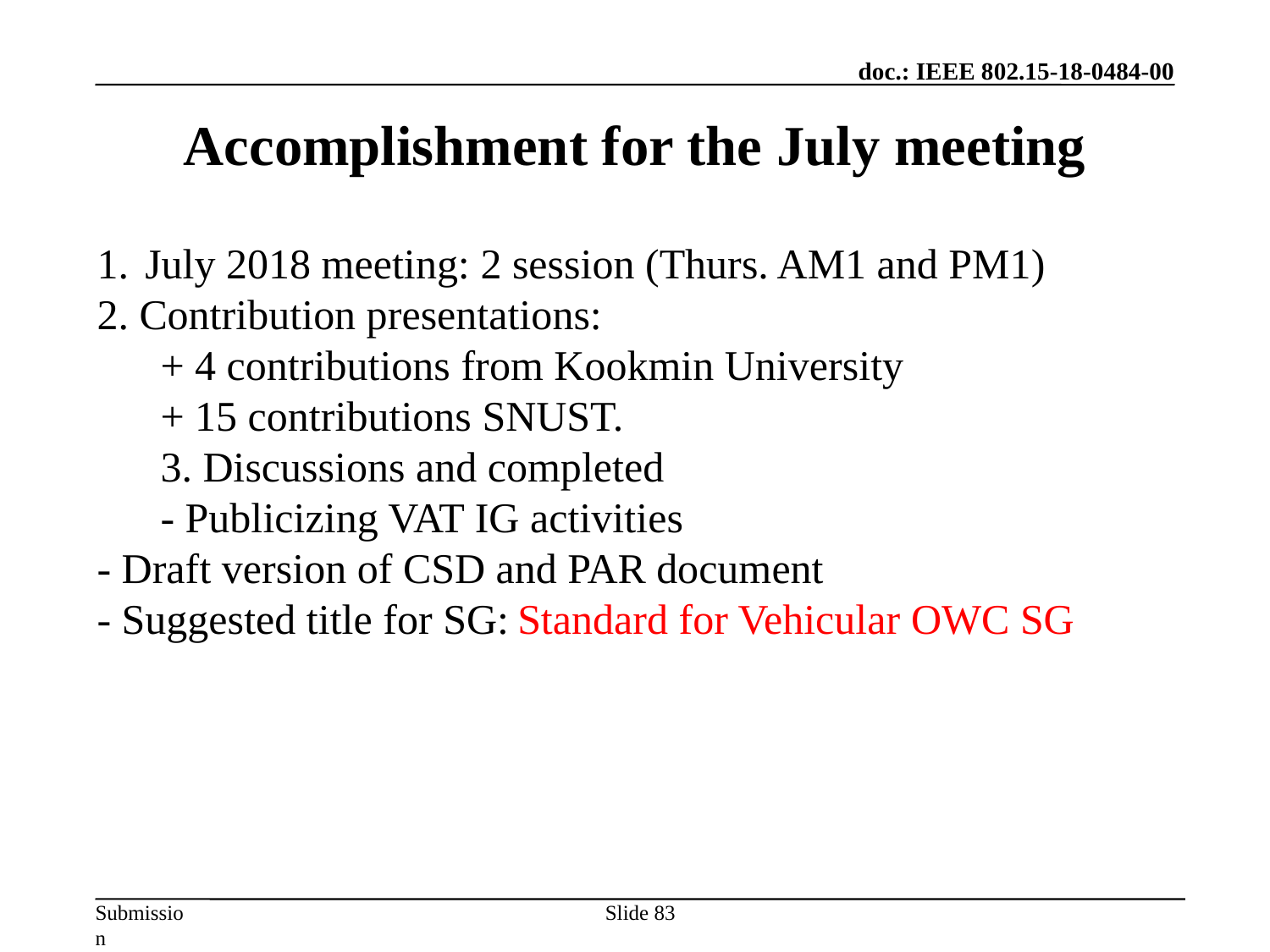

Accomplishment for the July meeting

 July 2018 meeting: 2 session (Thurs. AM1 and PM1)
2. Contribution presentations:
+ 4 contributions from Kookmin University
+ 15 contributions SNUST.
3. Discussions and completed
- Publicizing VAT IG activities
- Draft version of CSD and PAR document
- Suggested title for SG: Standard for Vehicular OWC SG

Slide 83